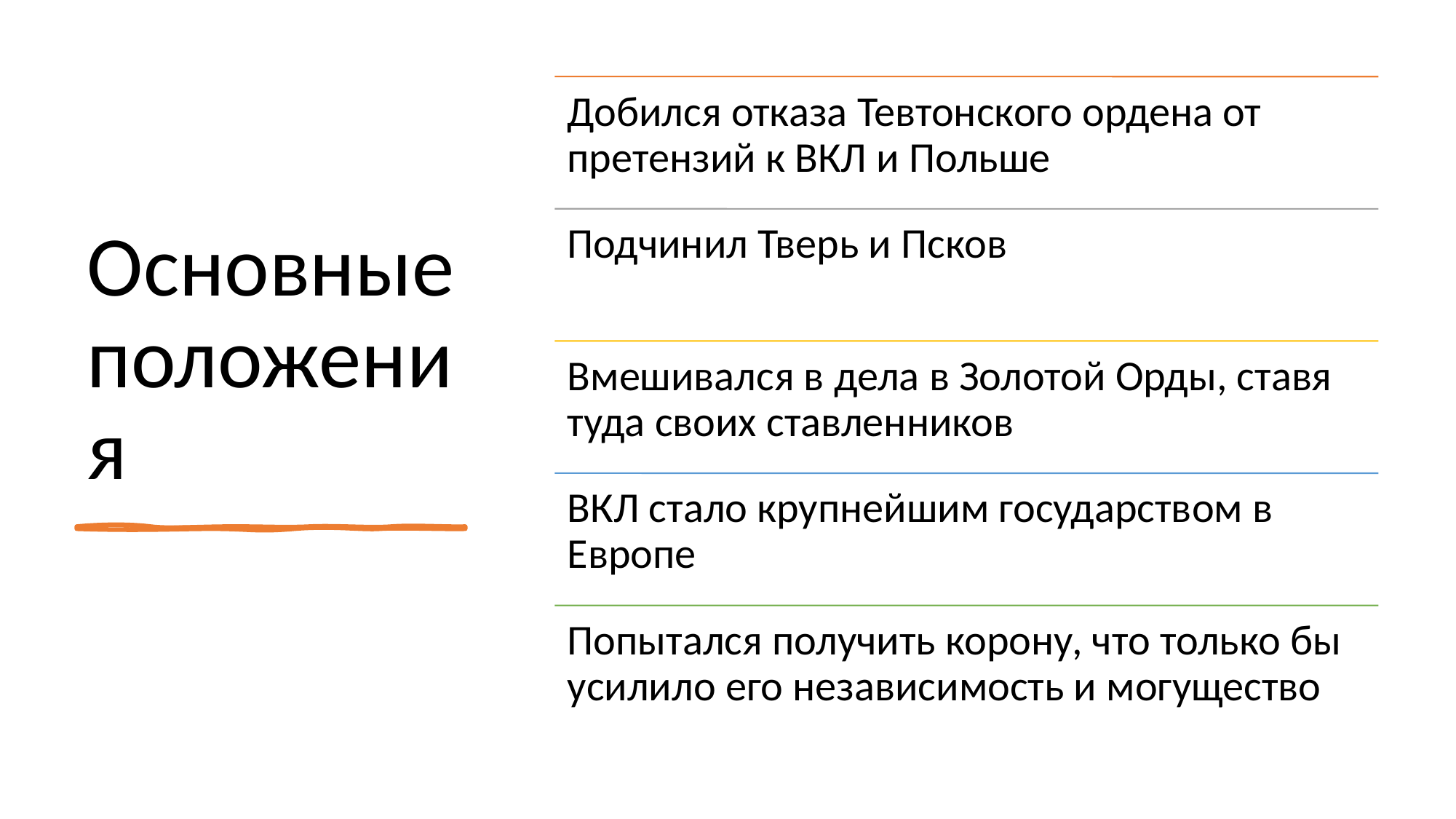

# Основные положения
Добился отказа Тевтонского ордена от претензий к ВКЛ и Польше
Подчинил Тверь и Псков
Вмешивался в дела в Золотой Орды, ставя туда своих ставленников
ВКЛ стало крупнейшим государством в Европе
Попытался получить корону, что только бы усилило его независимость и могущество